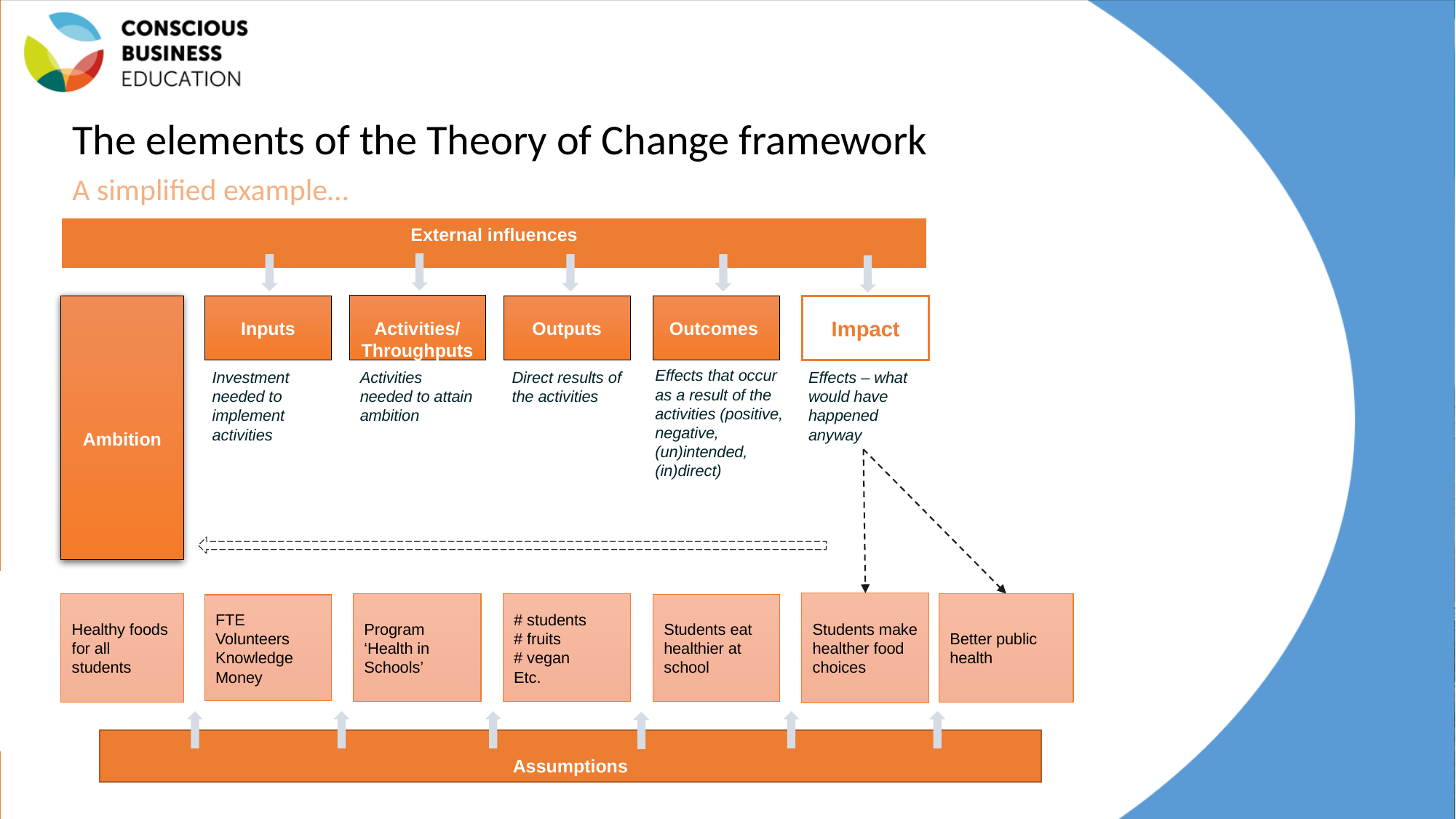

The elements of the Theory of Change framework
A simplified example…

External influences

Activities/ Throughputs

Ambition

Inputs
Outputs
Outcomes
Impact
Effects that occur as a result of the activities (positive, negative, (un)intended, (in)direct)
Investment needed to implement activities
Activities needed to attain ambition
Direct results of the activities
Effects – what would have happened anyway
Students make healther food choices
Better public health
Healthy foods for all students
Program ‘Health in Schools’
# students
# fruits
# vegan
Etc.
Students eat healthier at school
FTE
Volunteers
Knowledge
Money

Assumptions